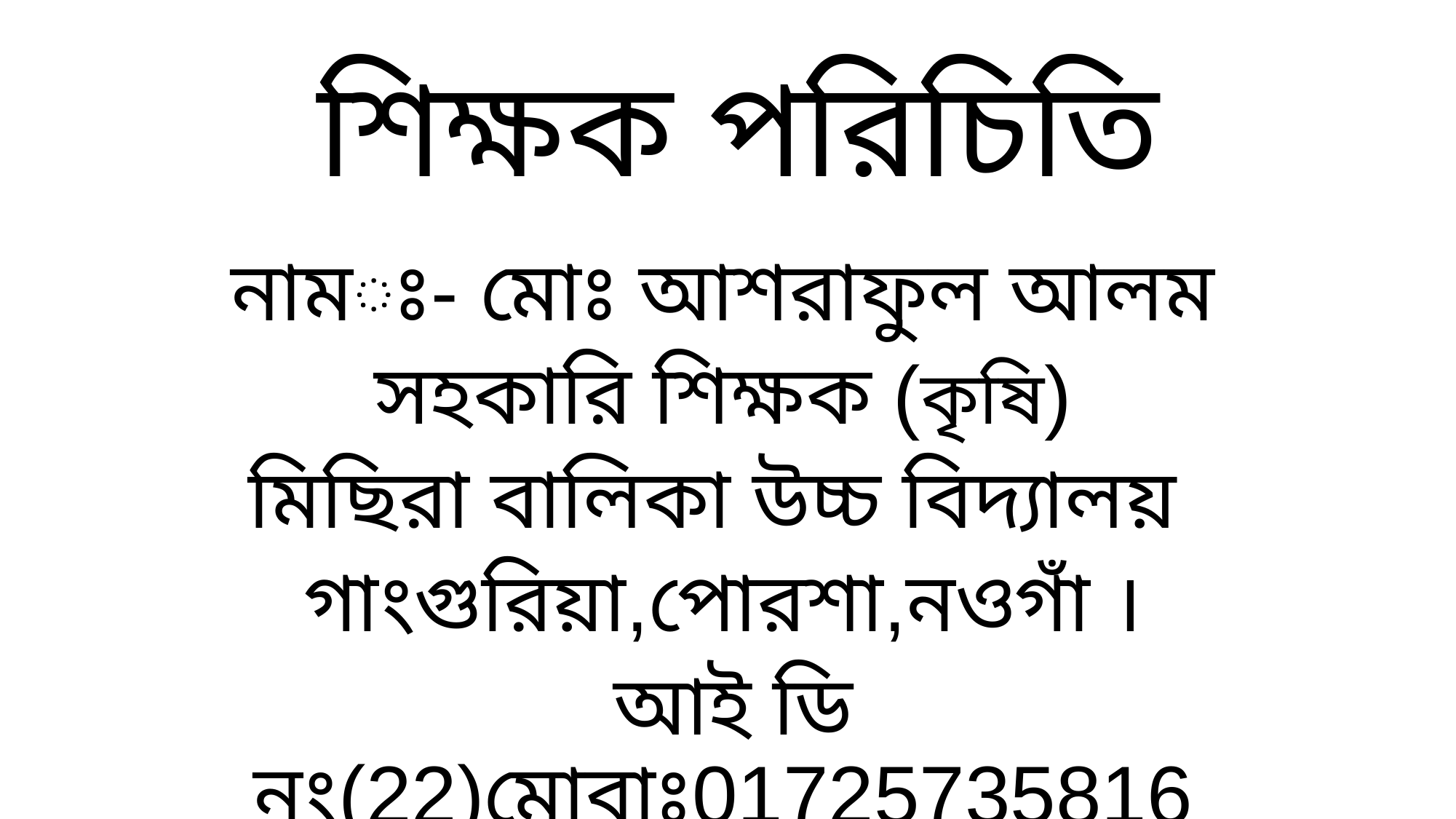

# শিক্ষক পরিচিতি
নামঃ- মোঃ আশরাফুল আলম
সহকারি শিক্ষক (কৃষি)
মিছিরা বালিকা উচ্চ বিদ্যালয়
গাংগুরিয়া,পোরশা,নওগাঁ ।
 আই ডি নং(22)মোবাঃ01725735816